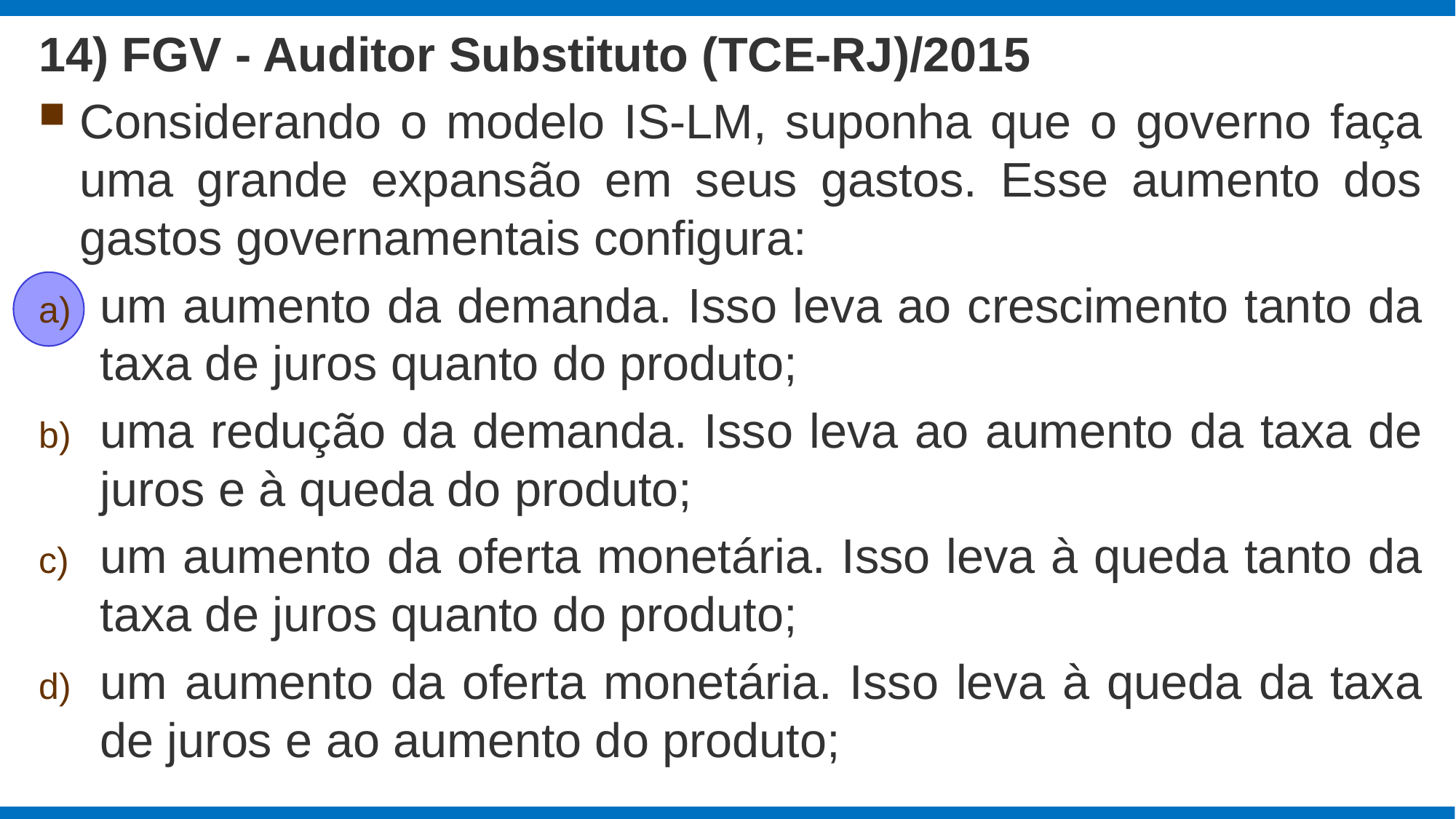

14) FGV - Auditor Substituto (TCE-RJ)/2015
Considerando o modelo IS-LM, suponha que o governo faça uma grande expansão em seus gastos. Esse aumento dos gastos governamentais configura:
um aumento da demanda. Isso leva ao crescimento tanto da taxa de juros quanto do produto;
uma redução da demanda. Isso leva ao aumento da taxa de juros e à queda do produto;
um aumento da oferta monetária. Isso leva à queda tanto da taxa de juros quanto do produto;
um aumento da oferta monetária. Isso leva à queda da taxa de juros e ao aumento do produto;